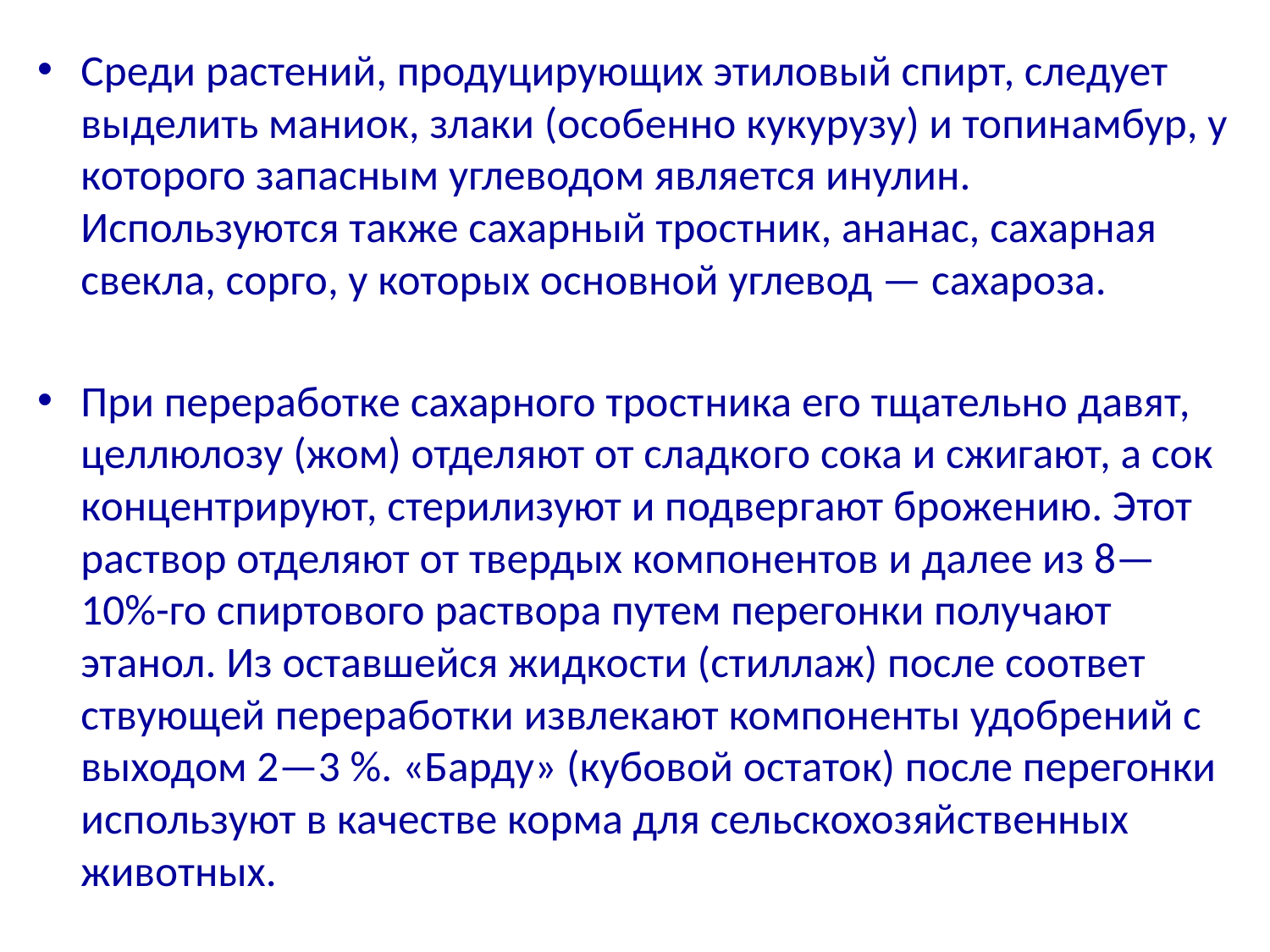

Среди растений, продуцирующих этиловый спирт, следует выделить маниок, злаки (особенно кукурузу) и топинамбур, у которого запасным углеводом является инулин. Используются также сахарный тростник, ананас, сахарная свекла, сорго, у которых основной углевод — сахароза.

При переработке сахарного трост­ника его тщательно давят, целлюлозу (жом) отделяют от сладко­го сока и сжигают, а сок концентрируют, стерилизуют и подвер­гают брожению. Этот раствор отделяют от твердых компонентов и далее из 8—10%-го спиртового раствора путем перегонки полу­чают этанол. Из оставшейся жидкости (стиллаж) после соответ­ствующей переработки извлекают компоненты удобрений с вы­ходом 2—3 %. «Барду» (кубовой остаток) после перегонки исполь­зуют в качестве корма для сельскохозяйственных животных.